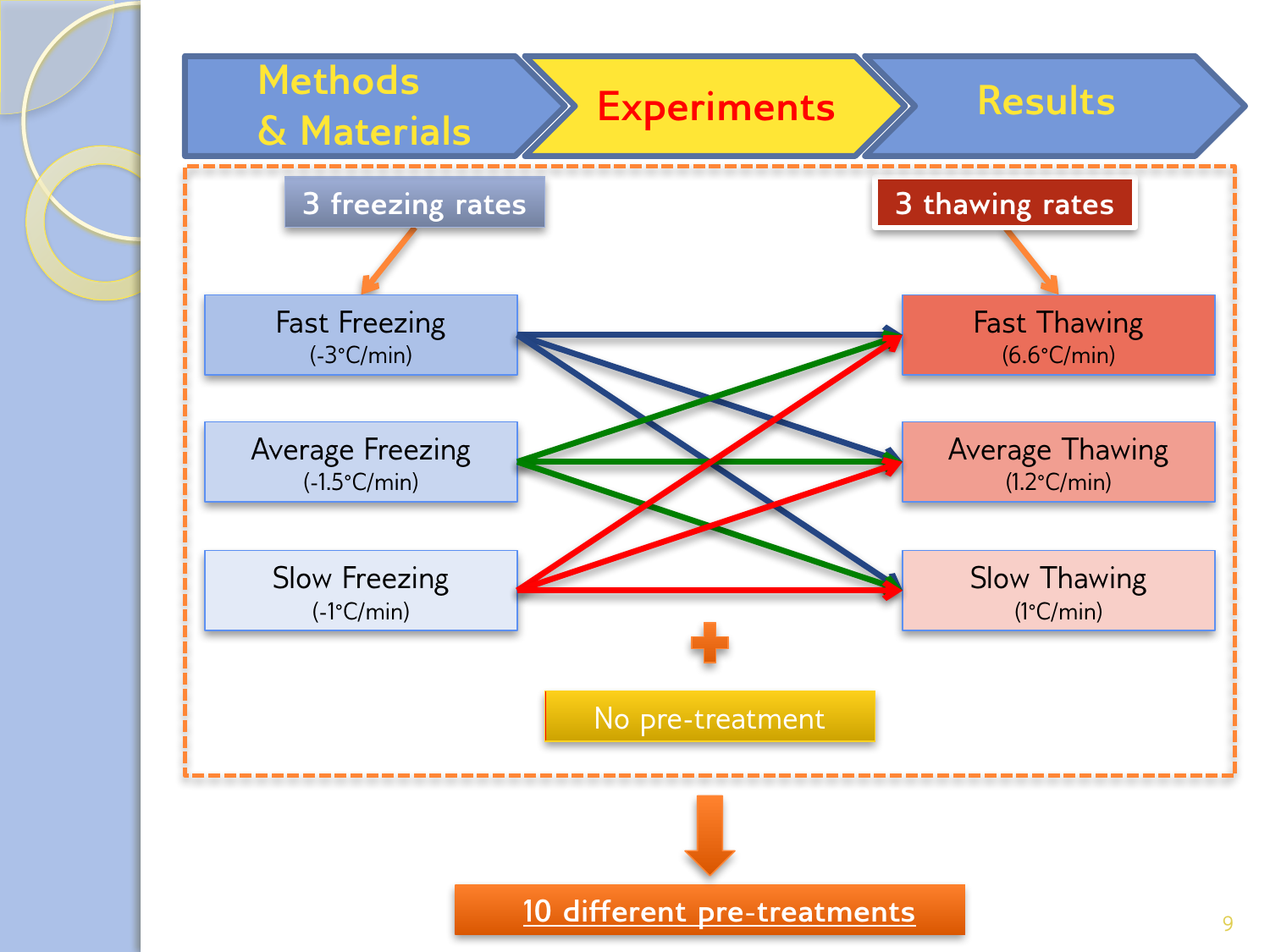

Methods
& Materials

Results
Experiments

3 freezing rates
3 thawing rates
Fast Freezing
(-3°C/min)
Fast Thawing
(6.6°C/min)
Average Freezing
(-1.5°C/min)
Average Thawing
(1.2°C/min)
Slow Freezing
(-1°C/min)
Slow Thawing
(1°C/min)

No pre-treatment

9
10 different pre-treatments